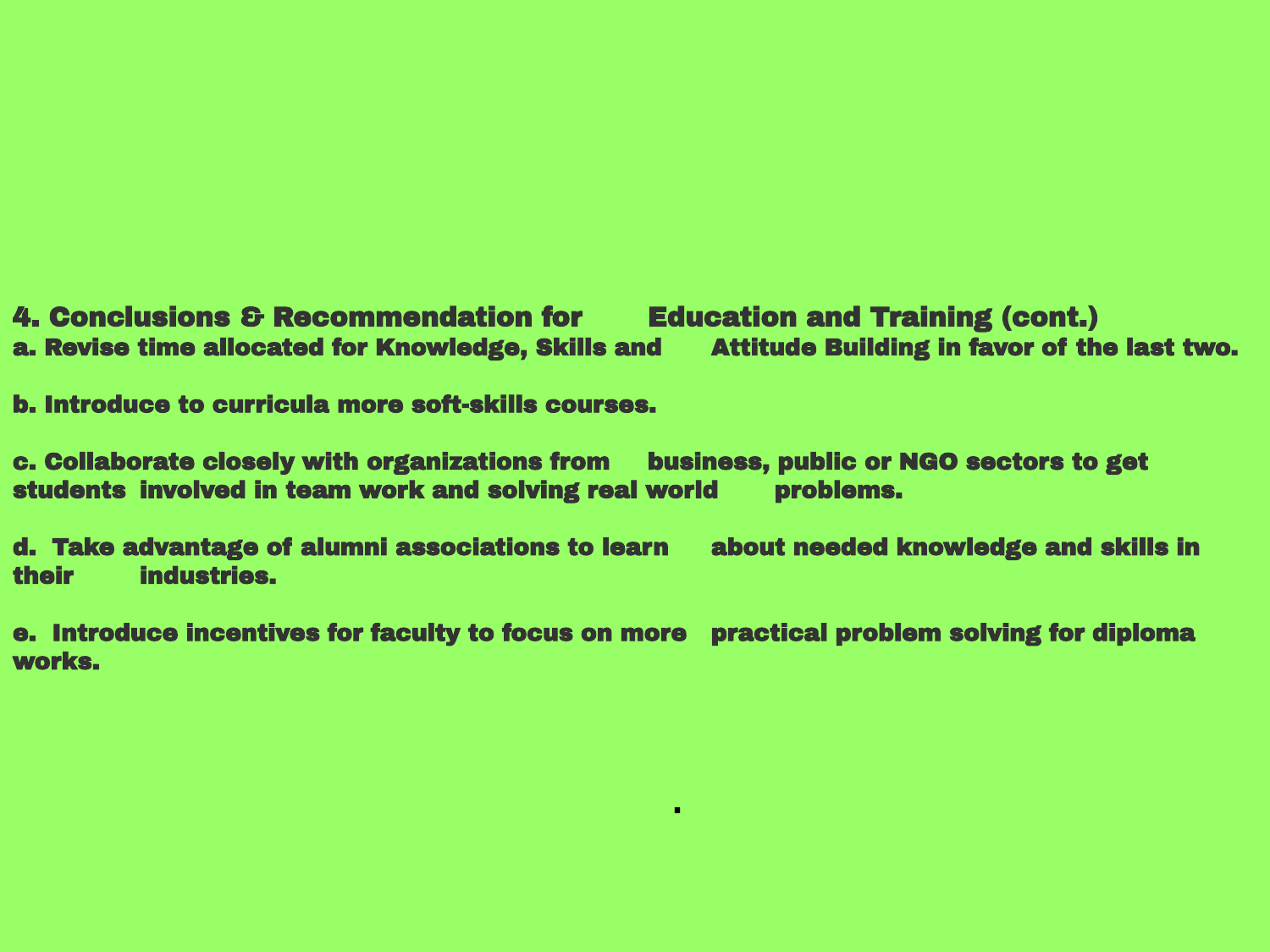

# 4. Conclusions & Recommendation for 	Education and Training (cont.) a. Revise time allocated for Knowledge, Skills and 	Attitude Building in favor of the last two. b. Introduce to curricula more soft-skills courses. c. Collaborate closely with organizations from 	business, public or NGO sectors to get students 	involved in team work and solving real world 	problems. d.  Take advantage of alumni associations to learn 	about needed knowledge and skills in their 	industries. e.  Introduce incentives for faculty to focus on more 	practical problem solving for diploma works.

.